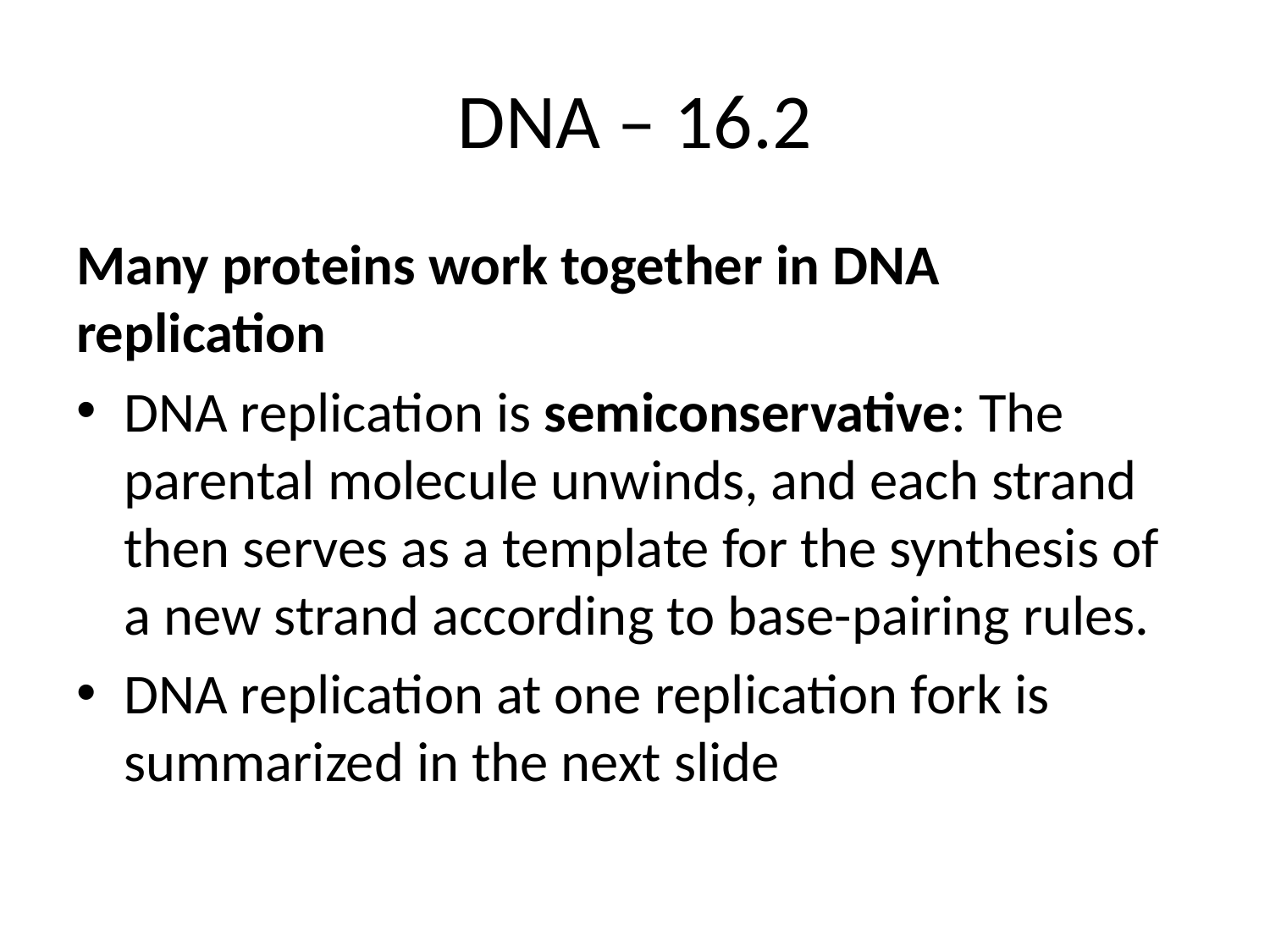

# DNA – 16.2
Many proteins work together in DNA replication
DNA replication is semiconservative: The parental molecule unwinds, and each strand then serves as a template for the synthesis of a new strand according to base-pairing rules.
DNA replication at one replication fork is summarized in the next slide